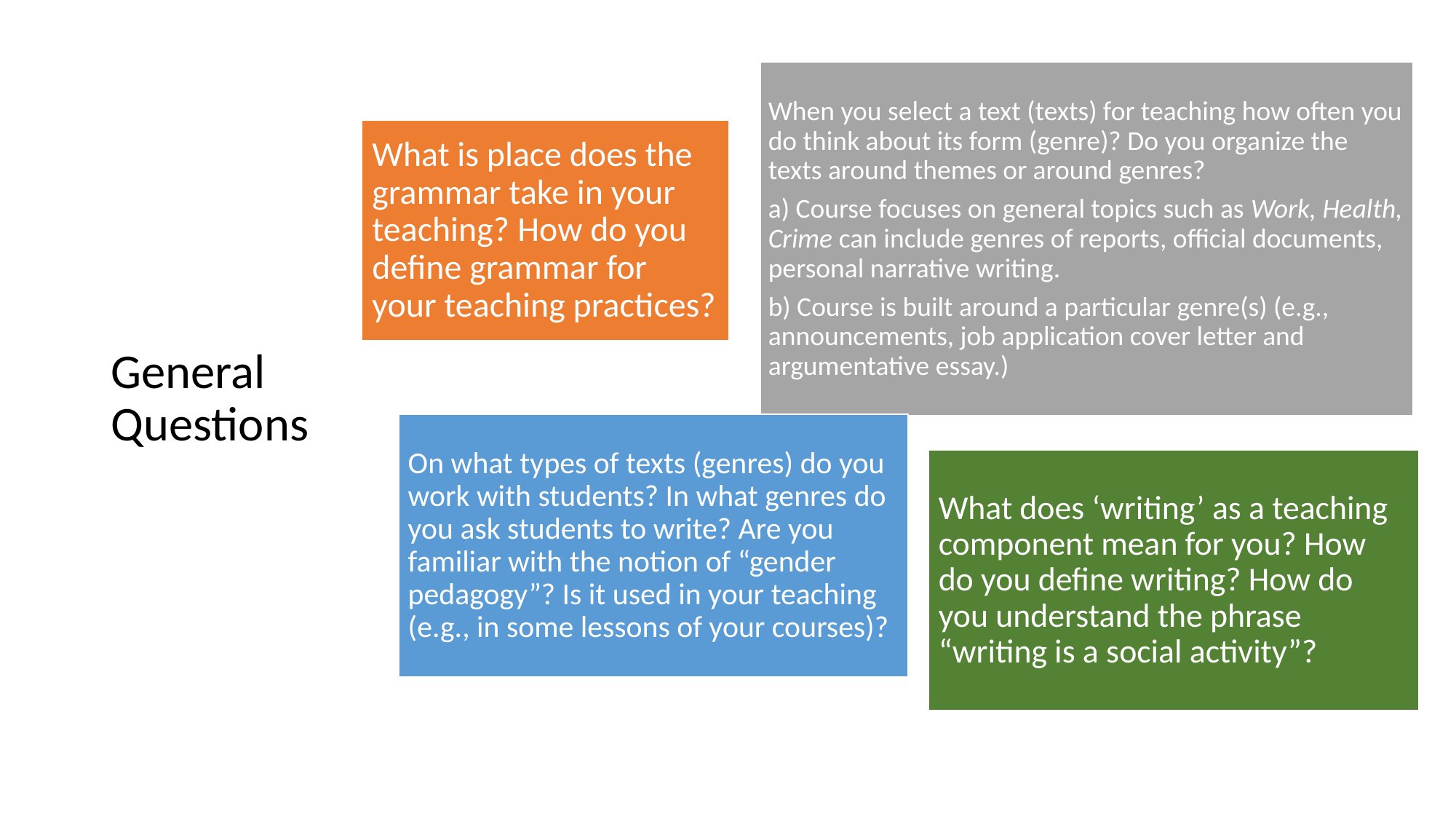

What is place does the grammar take in your teaching? How do you define grammar for your teaching practices?
When you select a text (texts) for teaching how often you do think about its form (genre)? Do you organize the texts around themes or around genres?
a) Course focuses on general topics such as Work, Health, Crime can include genres of reports, official documents, personal narrative writing.
b) Course is built around a particular genre(s) (e.g., announcements, job application cover letter and argumentative essay.)
What does ‘writing’ as a teaching component mean for you? How do you define writing? How do you understand the phrase “writing is a social activity”?
On what types of texts (genres) do you work with students? In what genres do you ask students to write? Are you familiar with the notion of “gender pedagogy”? Is it used in your teaching (e.g., in some lessons of your courses)?
# General Questions